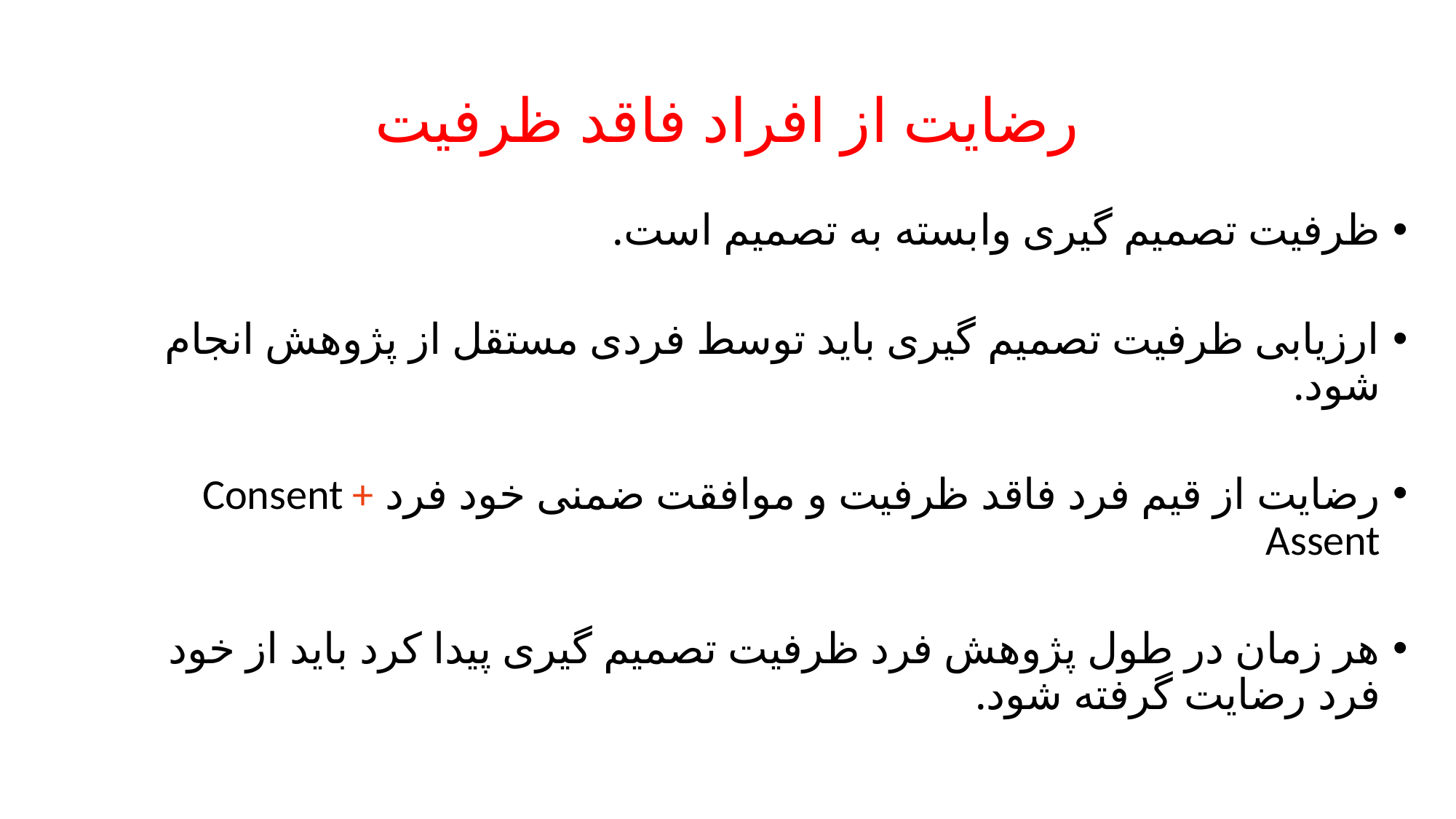

# رضایت از افراد فاقد ظرفیت
ظرفیت تصمیم گیری وابسته به تصمیم است.

ارزیابی ظرفیت تصمیم گیری باید توسط فردی مستقل از پژوهش انجام شود.

رضایت از قیم فرد فاقد ظرفیت و موافقت ضمنی خود فرد Consent + Assent

هر زمان در طول پژوهش فرد ظرفیت تصمیم گیری پیدا کرد باید از خود فرد رضایت گرفته شود.